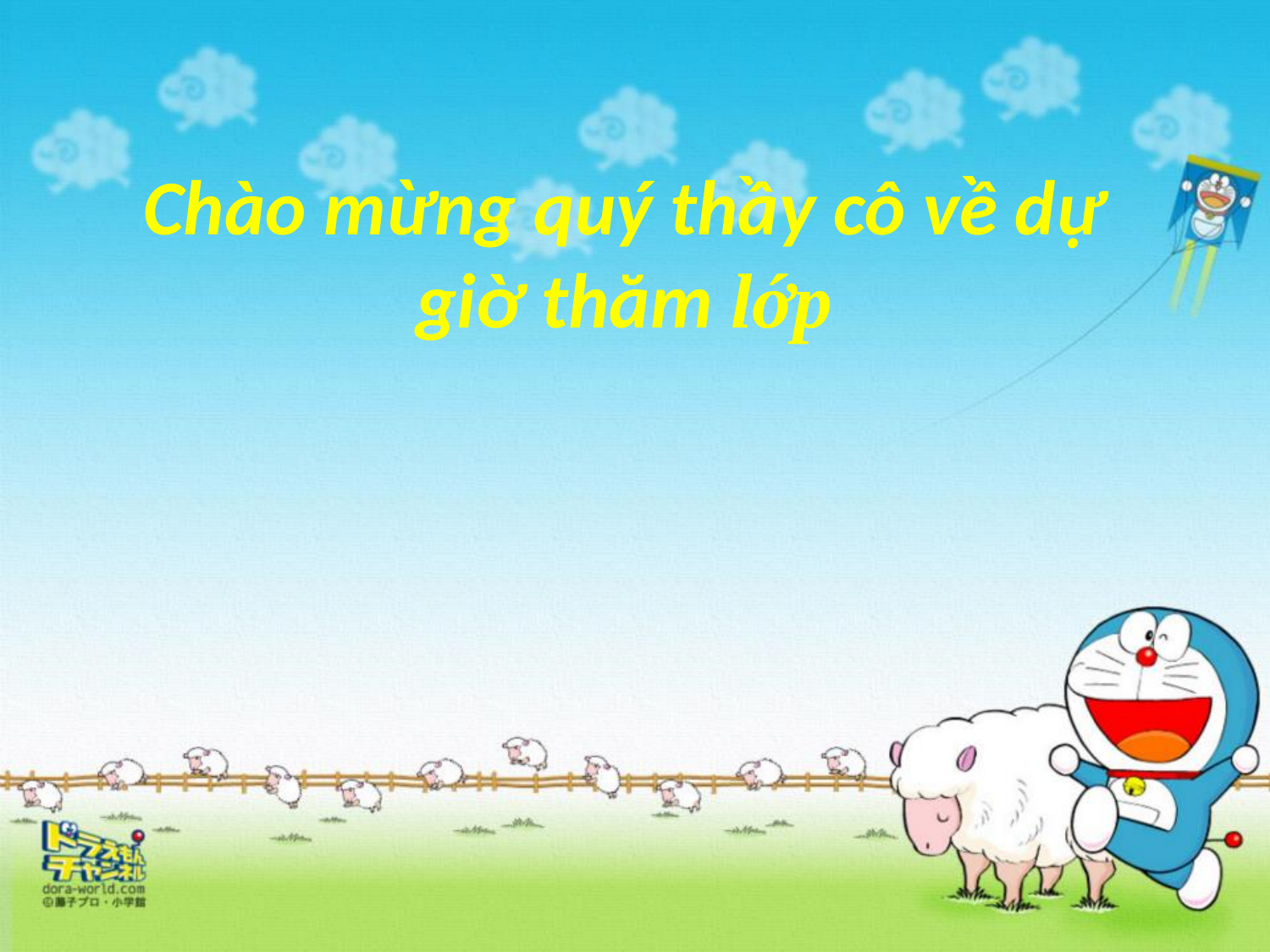

# Chào mừng quý thầy cô về dự giờ thăm lớp